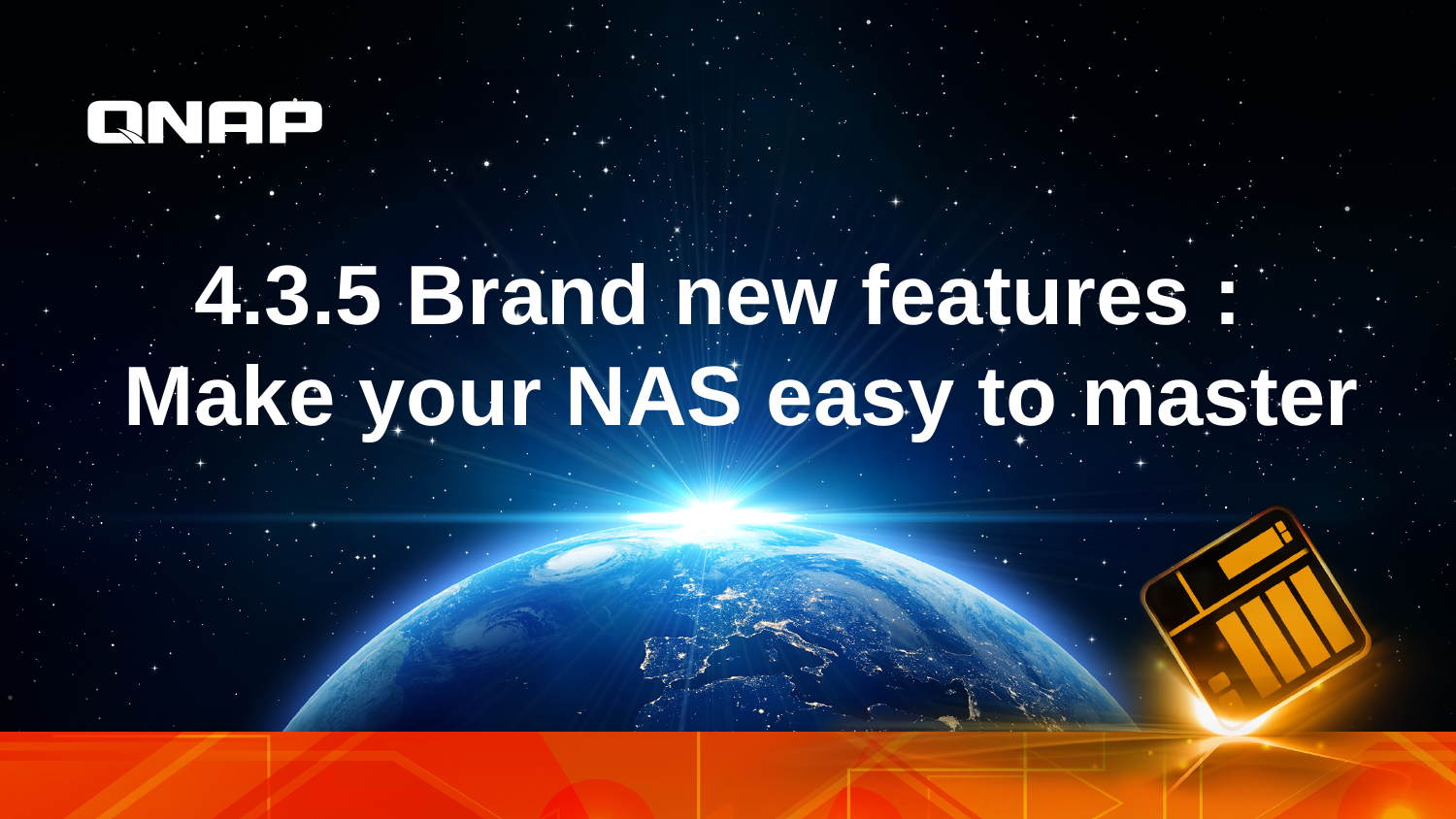

# 4.3.5 Brand new features :  Make your NAS easy to master